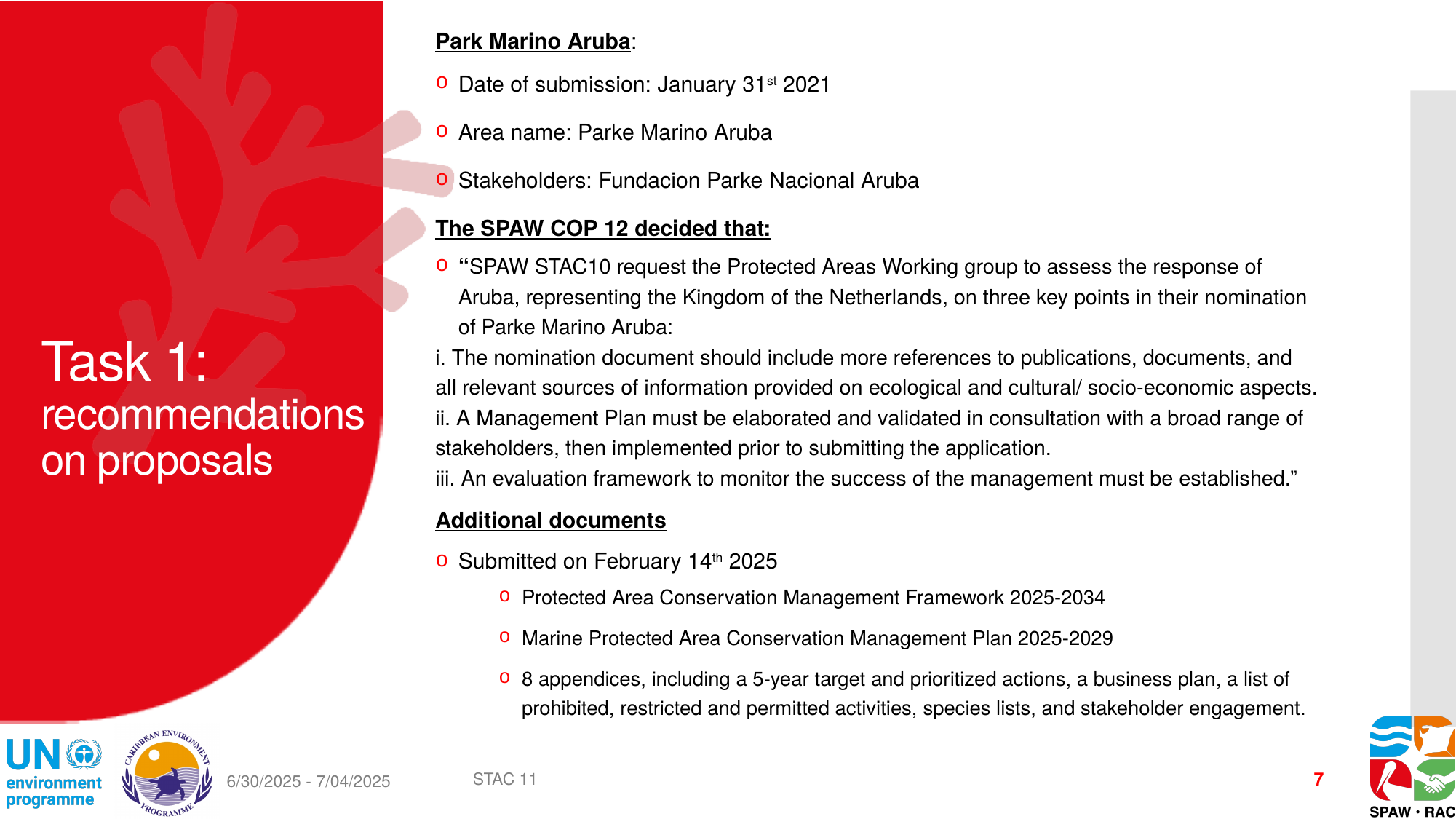

Park Marino Aruba:
Date of submission: January 31st 2021
Area name: Parke Marino Aruba
Stakeholders: Fundacion Parke Nacional Aruba
The SPAW COP 12 decided that:
“SPAW STAC10 request the Protected Areas Working group to assess the response of Aruba, representing the Kingdom of the Netherlands, on three key points in their nomination of Parke Marino Aruba:
i. The nomination document should include more references to publications, documents, and all relevant sources of information provided on ecological and cultural/ socio-economic aspects.
ii. A Management Plan must be elaborated and validated in consultation with a broad range of stakeholders, then implemented prior to submitting the application.
iii. An evaluation framework to monitor the success of the management must be established.”
Additional documents
Submitted on February 14th 2025
Protected Area Conservation Management Framework 2025-2034
Marine Protected Area Conservation Management Plan 2025-2029
8 appendices, including a 5-year target and prioritized actions, a business plan, a list of prohibited, restricted and permitted activities, species lists, and stakeholder engagement.
# Task 1: recommendations on proposals
7
6/30/2025 - 7/04/2025
STAC 11